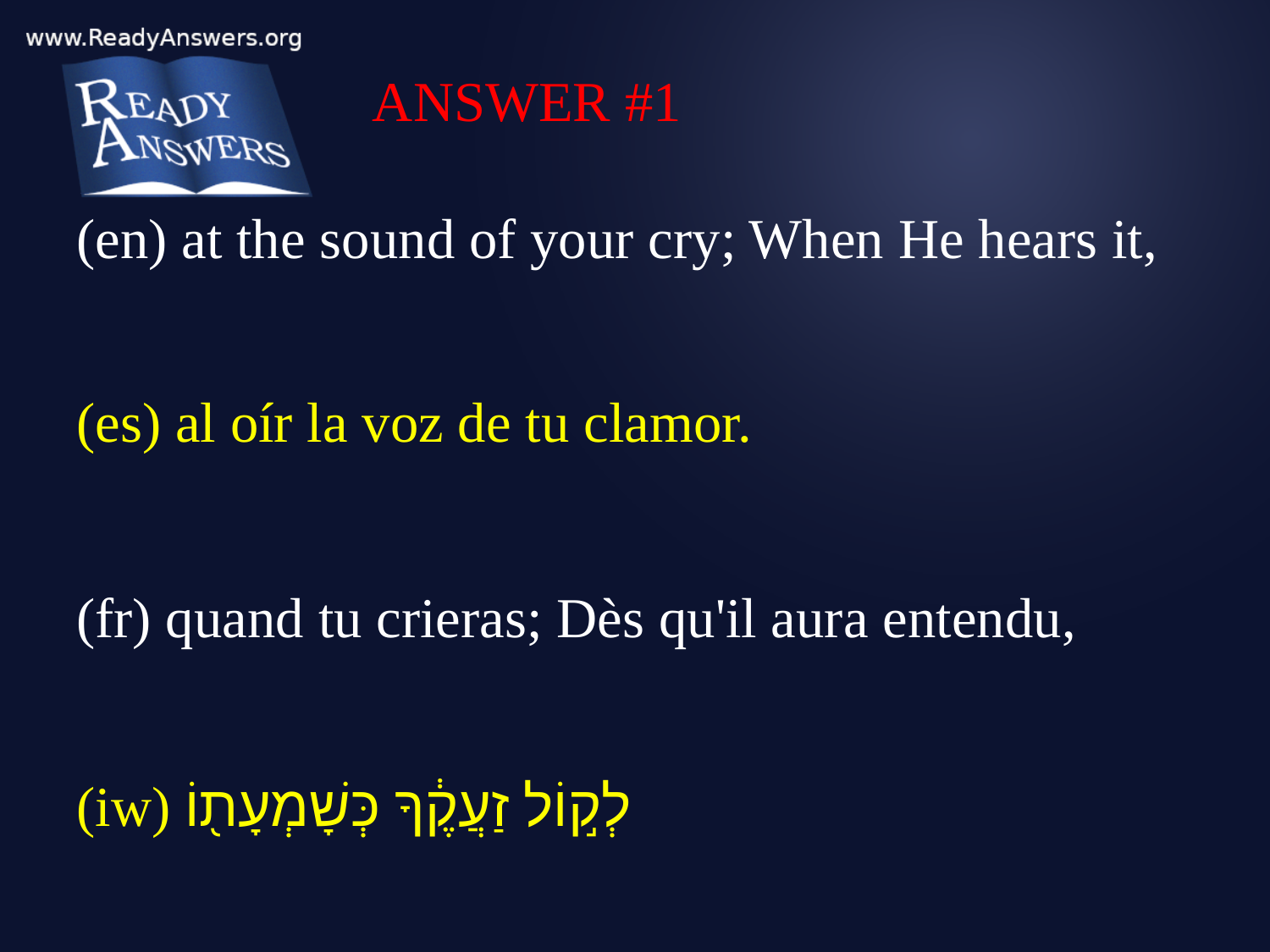

ANSWER #1
(en) at the sound of your cry; When He hears it,
(es) al oír la voz de tu clamor.
(fr) quand tu crieras; Dès qu'il aura entendu,
(iw) לְק֣וֹל זַעֲקֶ֔ךָ כְּשָׁמְעָת֖וֹ